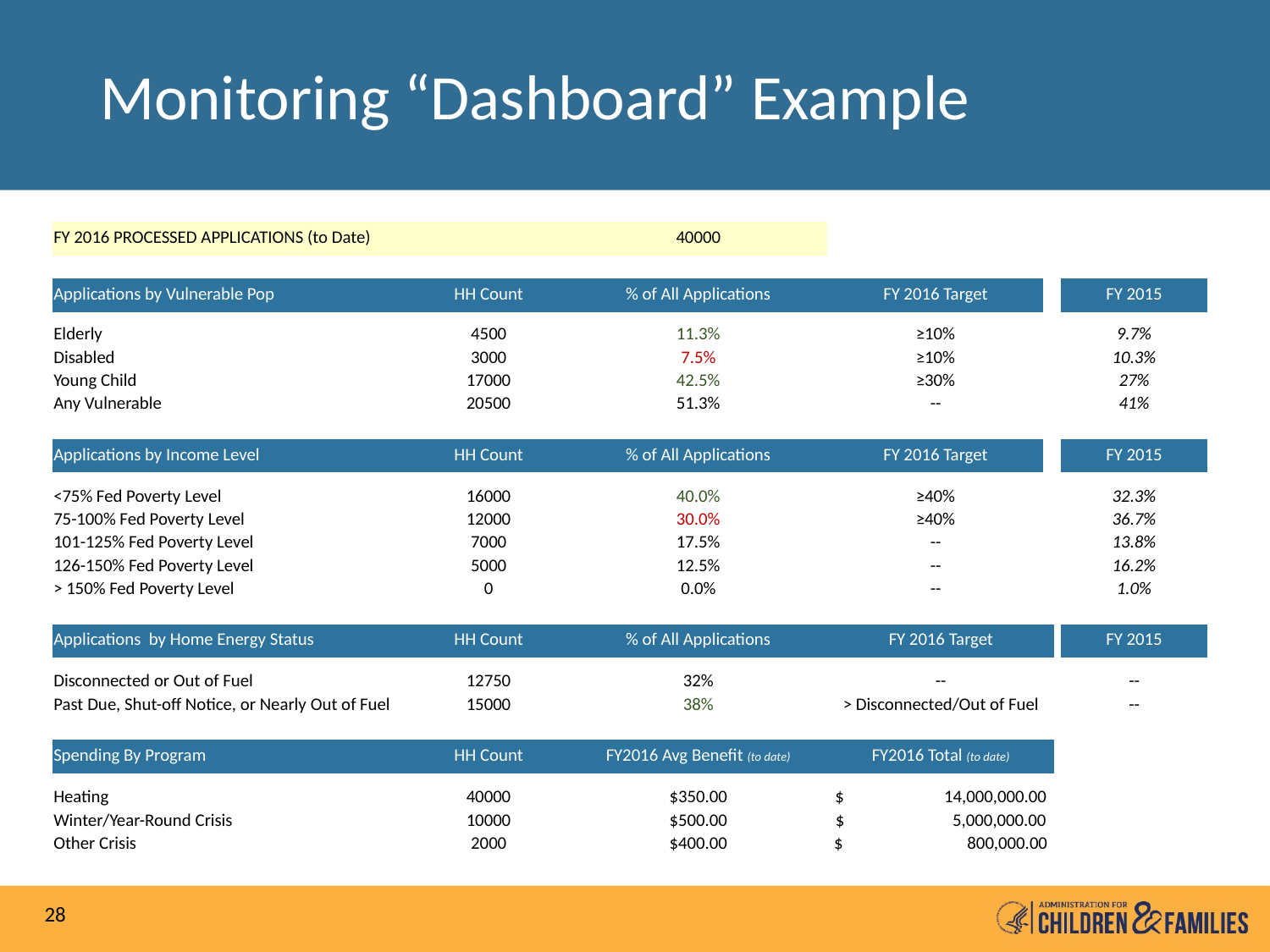

# Monitoring “Dashboard” Example
| FY 2016 PROCESSED APPLICATIONS (to Date) |  | 40000 |  |  |  |  |
| --- | --- | --- | --- | --- | --- | --- |
|  |  |  |  |  |  |  |
| Applications by Vulnerable Pop | HH Count | % of All Applications | FY 2016 Target |  |  | FY 2015 |
|  |  |  |  |  |  |  |
| Elderly | 4500 | 11.3% | ≥10% |  |  | 9.7% |
| Disabled | 3000 | 7.5% | ≥10% |  |  | 10.3% |
| Young Child | 17000 | 42.5% | ≥30% |  |  | 27% |
| Any Vulnerable | 20500 | 51.3% | -- |  |  | 41% |
|  |  |  |  |  |  |  |
| Applications by Income Level | HH Count | % of All Applications | FY 2016 Target |  |  | FY 2015 |
|  |  |  |  |  |  |  |
| <75% Fed Poverty Level | 16000 | 40.0% | ≥40% |  |  | 32.3% |
| 75-100% Fed Poverty Level | 12000 | 30.0% | ≥40% |  |  | 36.7% |
| 101-125% Fed Poverty Level | 7000 | 17.5% | -- |  |  | 13.8% |
| 126-150% Fed Poverty Level | 5000 | 12.5% | -- |  |  | 16.2% |
| > 150% Fed Poverty Level | 0 | 0.0% | -- |  |  | 1.0% |
|  |  |  |  |  |  |  |
| Applications by Home Energy Status | HH Count | % of All Applications | FY 2016 Target |  |  | FY 2015 |
|  |  |  |  |  |  |  |
| Disconnected or Out of Fuel | 12750 | 32% | -- |  |  | -- |
| Past Due, Shut-off Notice, or Nearly Out of Fuel | 15000 | 38% | > Disconnected/Out of Fuel |  |  | -- |
|  |  |  |  |  |  |  |
| Spending By Program | HH Count | FY2016 Avg Benefit (to date) | FY2016 Total (to date) |  |  |  |
|  |  |  |  |  |  |  |
| Heating | 40000 | $350.00 | $ 14,000,000.00 |  |  |  |
| Winter/Year-Round Crisis | 10000 | $500.00 | $ 5,000,000.00 |  |  |  |
| Other Crisis | 2000 | $400.00 | $ 800,000.00 |  |  |  |
28